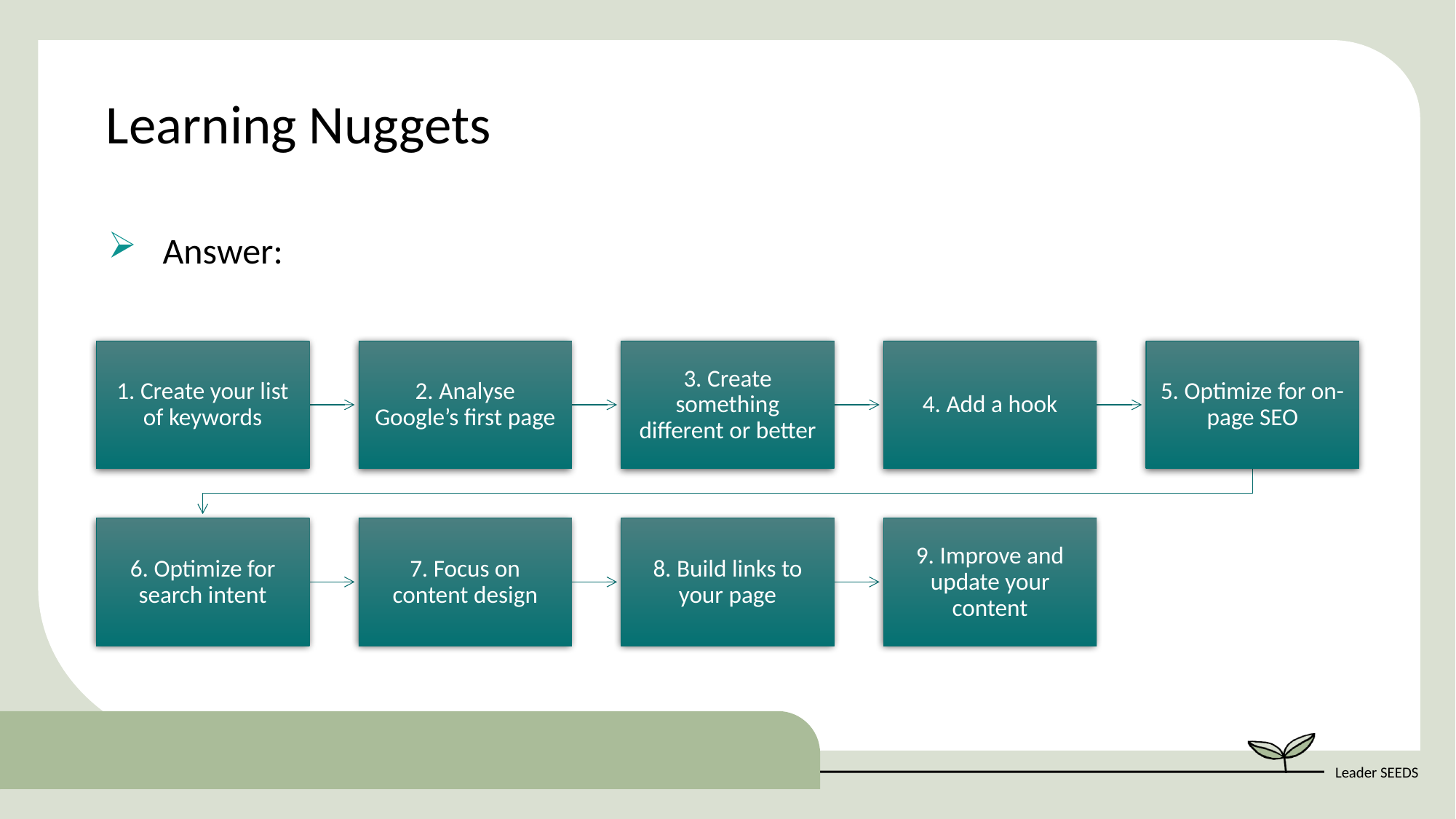

Learning Nuggets
Answer:

1. Create your list of keywords

2. Analyse Google’s first page

3. Create something different or better

4. Add a hook

5. Optimize for on-page SEO

6. Optimize for search intent

7. Focus on content design

8. Build links to your page
9. Improve and update your content